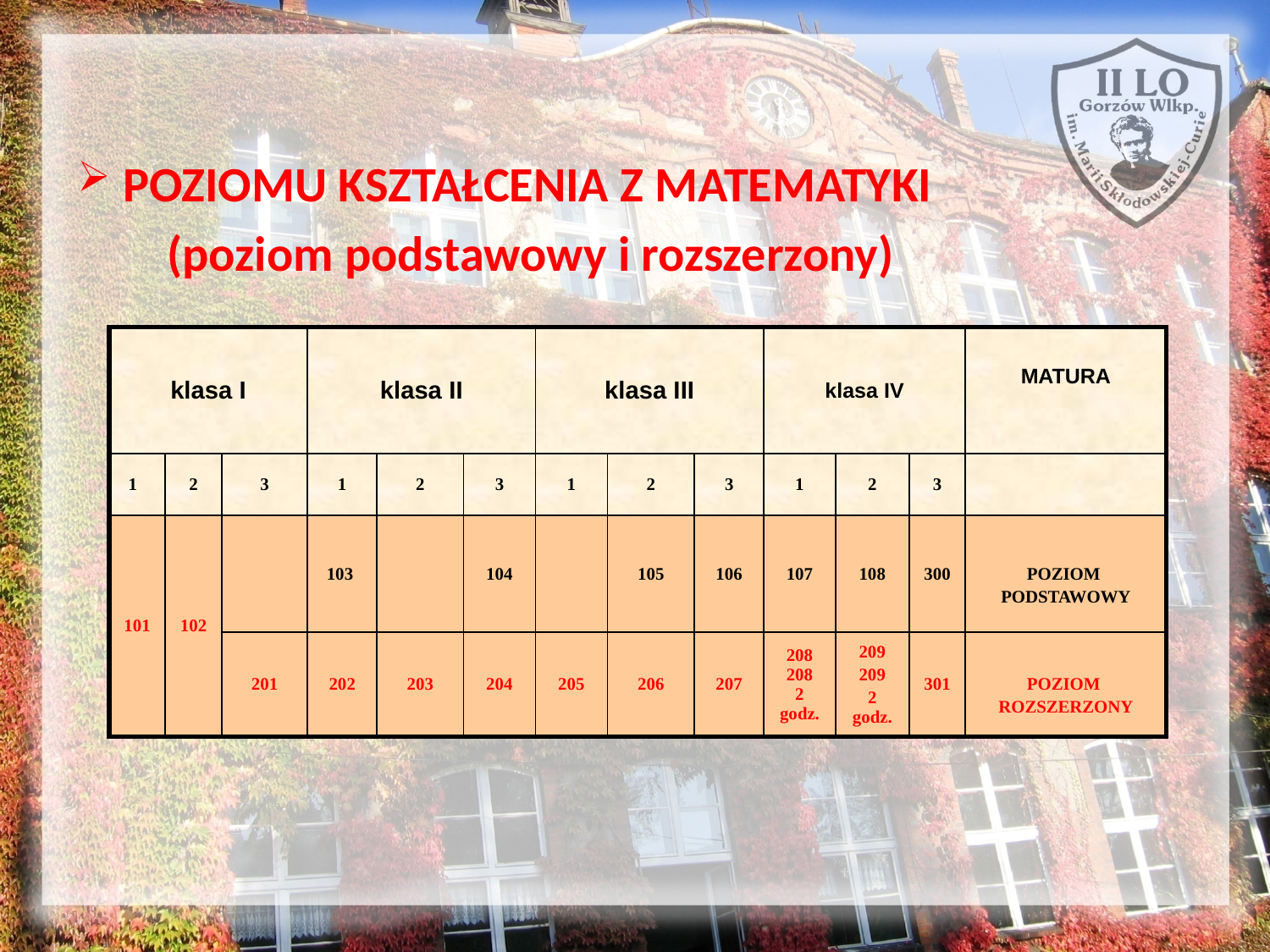

POZIOMU KSZTAŁCENIA Z MATEMATYKI
        (poziom podstawowy i rozszerzony)

| klasa I |  |  | klasa II |  |  | klasa III |  |  | klasa IV |  |  | MATURA |
| --- | --- | --- | --- | --- | --- | --- | --- | --- | --- | --- | --- | --- |
| 1 | 2 | 3 | 1 | 2 | 3 | 1 | 2 | 3 | 1 | 2 | 3 |  |
| 101 | 102 |  | 103 |  | 104 |  | 105 | 106 | 107 | 108 | 300 | POZIOM PODSTAWOWY |
|  |  | 201 | 202 | 203 | 204 | 205 | 206 | 207 | 208 208 2 godz. | 209 209 2 godz. | 301 | POZIOM ROZSZERZONY |